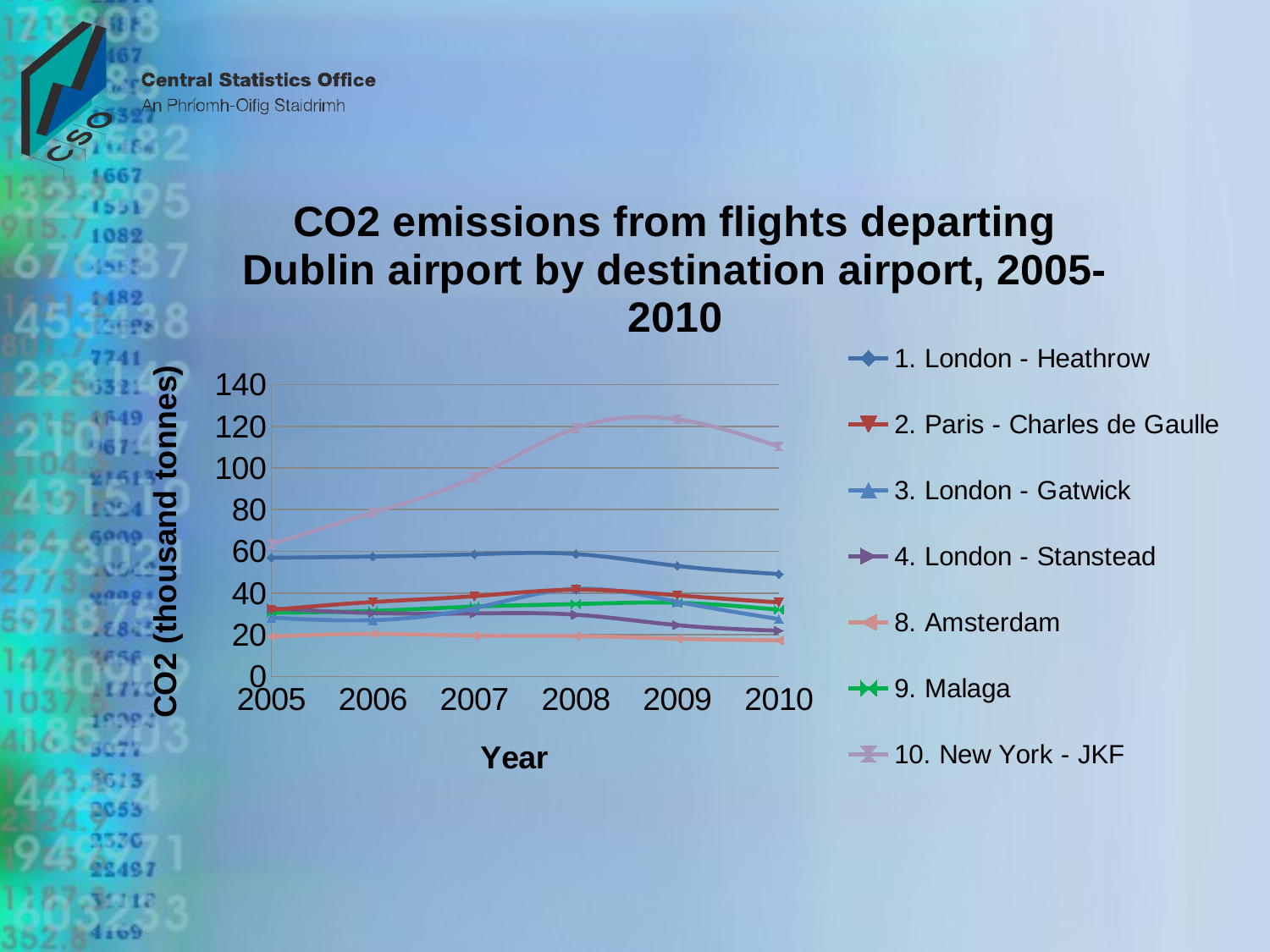

### Chart: CO2 emissions from flights departing Dublin airport by destination airport, 2005-2010

| Category | 1. London - Heathrow | 2. Paris - Charles de Gaulle | 3. London - Gatwick | 4. London - Stanstead | 8. Amsterdam | 9. Malaga | 10. New York - JKF |
|---|---|---|---|---|---|---|---|